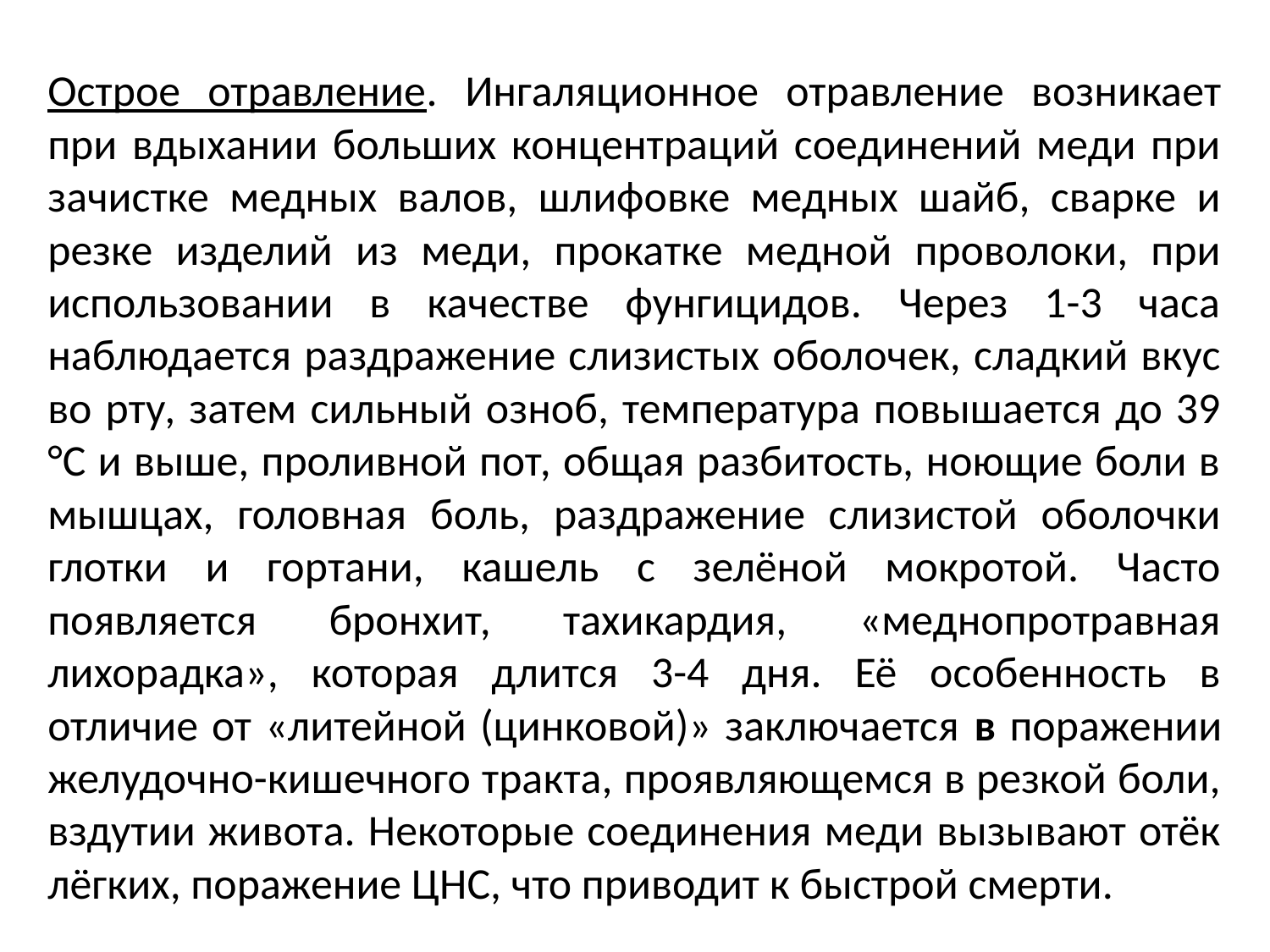

Острое отравление. Ингаляционное отравление возникает при вдыхании больших концентраций соединений меди при зачистке медных валов, шлифовке медных шайб, сварке и резке изделий из меди, прокатке медной проволоки, при использовании в качестве фунгицидов. Через 1-3 часа наблюдается раздражение слизистых оболочек, сладкий вкус во рту, затем сильный озноб, температура повышается до 39 °С и выше, проливной пот, общая разбитость, ноющие боли в мышцах, головная боль, раздражение слизистой оболочки глотки и гортани, кашель с зелёной мокротой. Часто появляется бронхит, тахикардия, «меднопротравная лихорадка», которая длится 3-4 дня. Её особенность в отличие от «литейной (цинковой)» заключается в поражении желудочно-кишечного тракта, проявляющемся в резкой боли, вздутии живота. Некоторые соединения меди вызывают отёк лёгких, поражение ЦНС, что приводит к быстрой смерти.